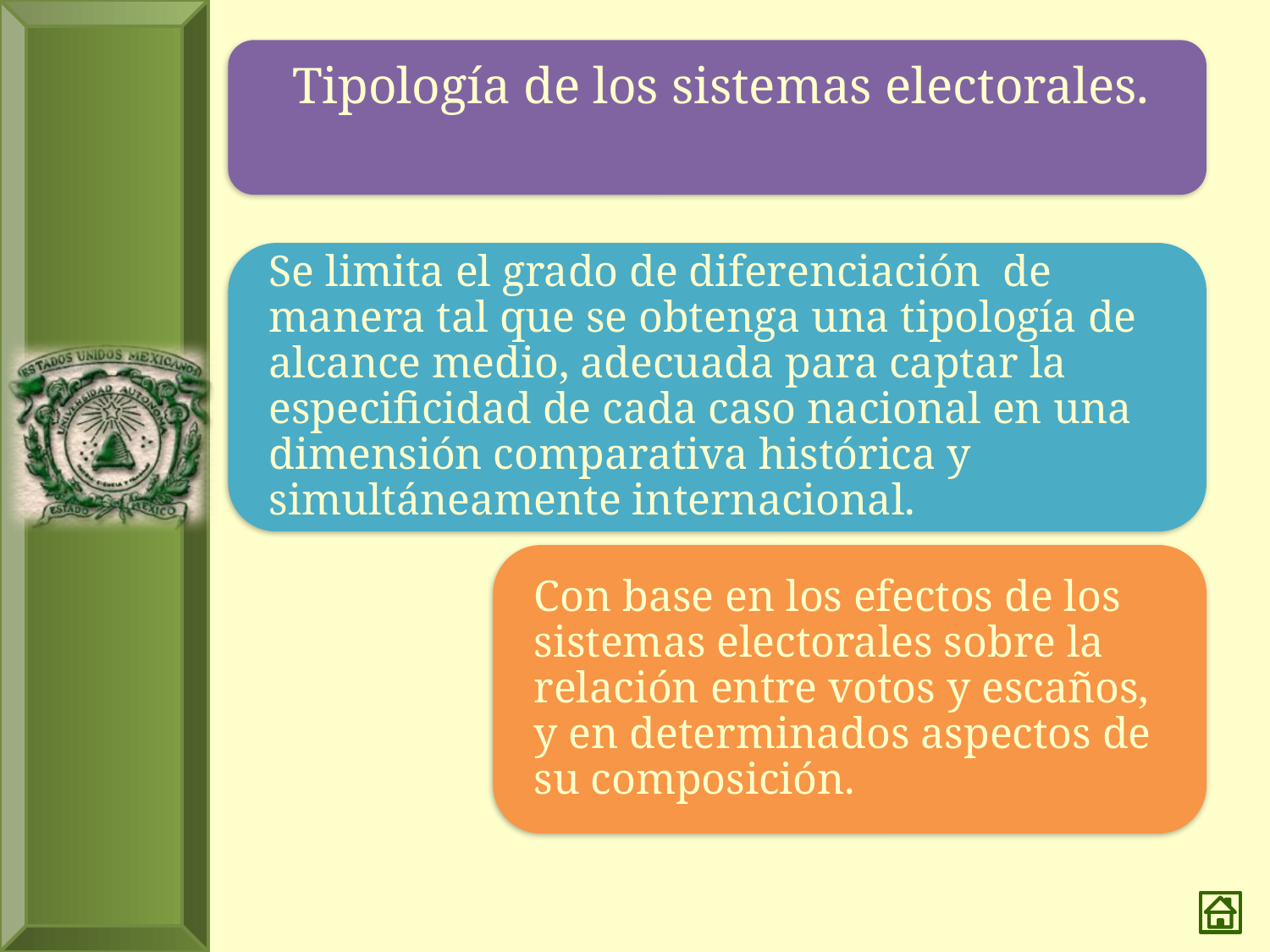

Tipología de los sistemas electorales.
Se limita el grado de diferenciación  de manera tal que se obtenga una tipología de alcance medio, adecuada para captar la especificidad de cada caso nacional en una dimensión comparativa histórica y simultáneamente internacional.
Con base en los efectos de los sistemas electorales sobre la relación entre votos y escaños, y en determinados aspectos de su composición.